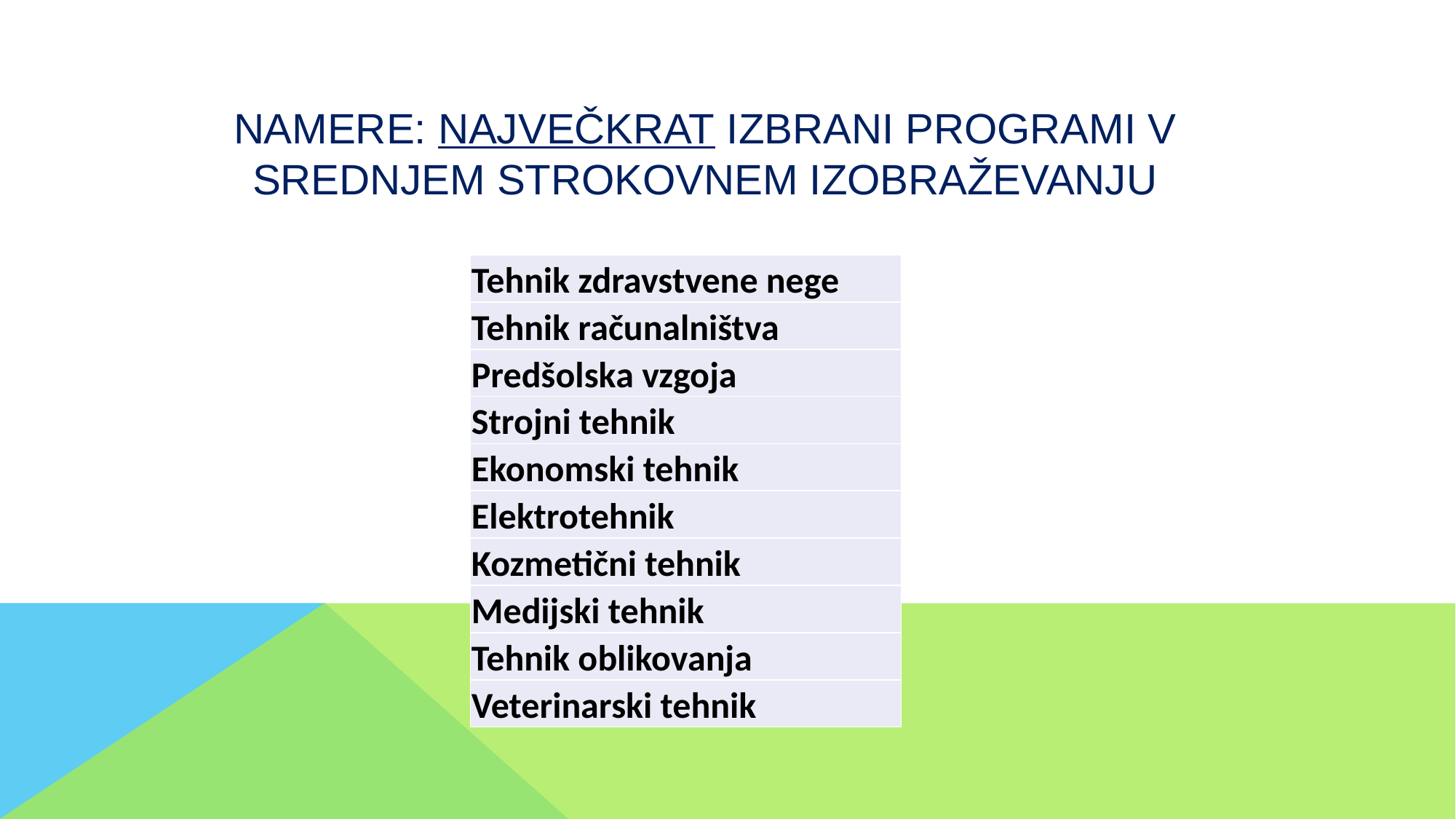

# NAMERE: Največkrat izbrani programi v srednjem strokovnem izobraževanju
| Tehnik zdravstvene nege |
| --- |
| Tehnik računalništva |
| Predšolska vzgoja |
| Strojni tehnik |
| Ekonomski tehnik |
| Elektrotehnik |
| Kozmetični tehnik |
| Medijski tehnik |
| Tehnik oblikovanja |
| Veterinarski tehnik |